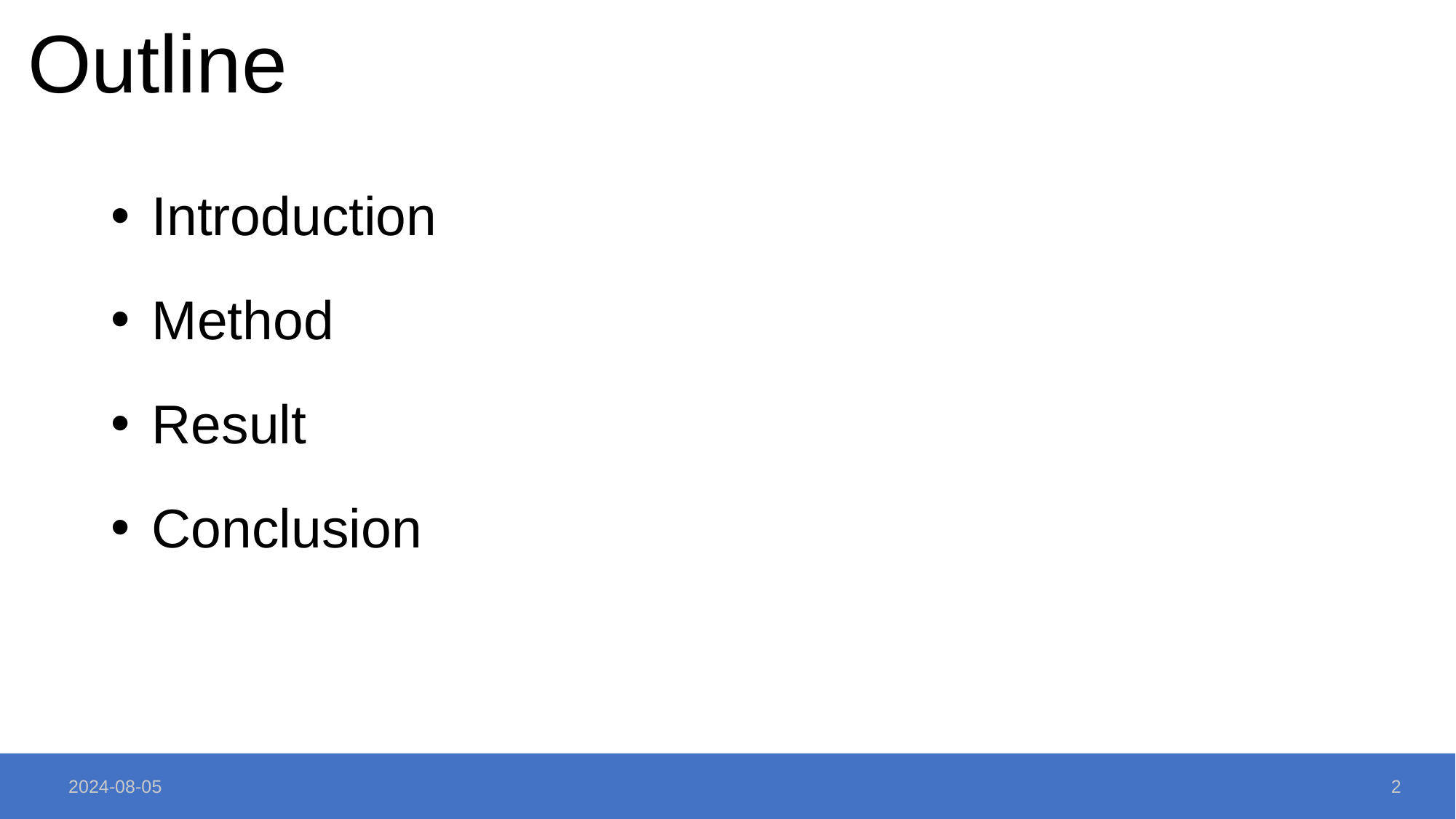

Outline
Introduction

Method

Result

Conclusion

2024-08-05
2